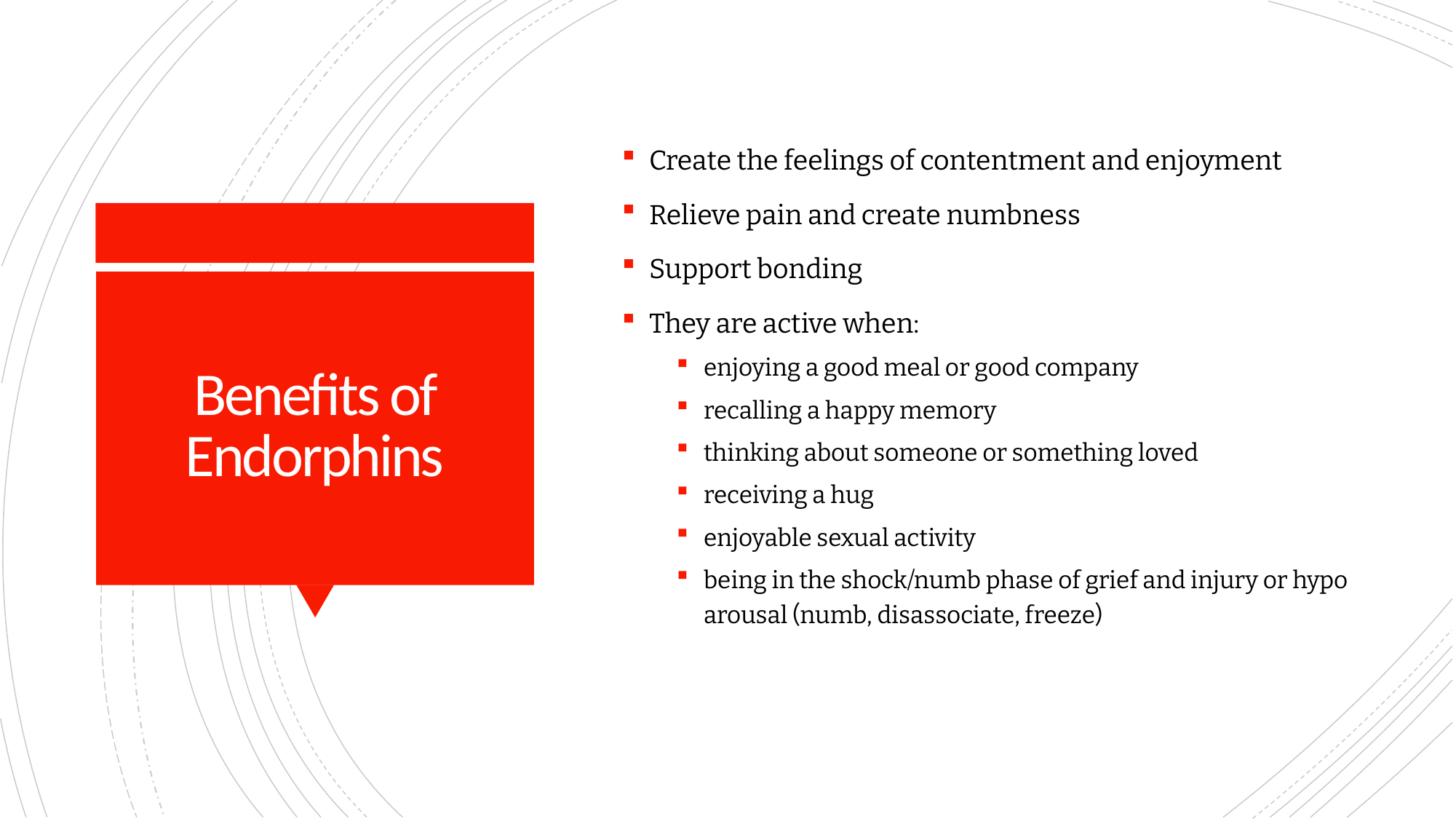

Create the feelings of contentment and enjoyment
Relieve pain and create numbness
Support bonding
They are active when:
enjoying a good meal or good company
recalling a happy memory
thinking about someone or something loved
receiving a hug
enjoyable sexual activity
being in the shock/numb phase of grief and injury or hypo arousal (numb, disassociate, freeze)

# Benefits of Endorphins